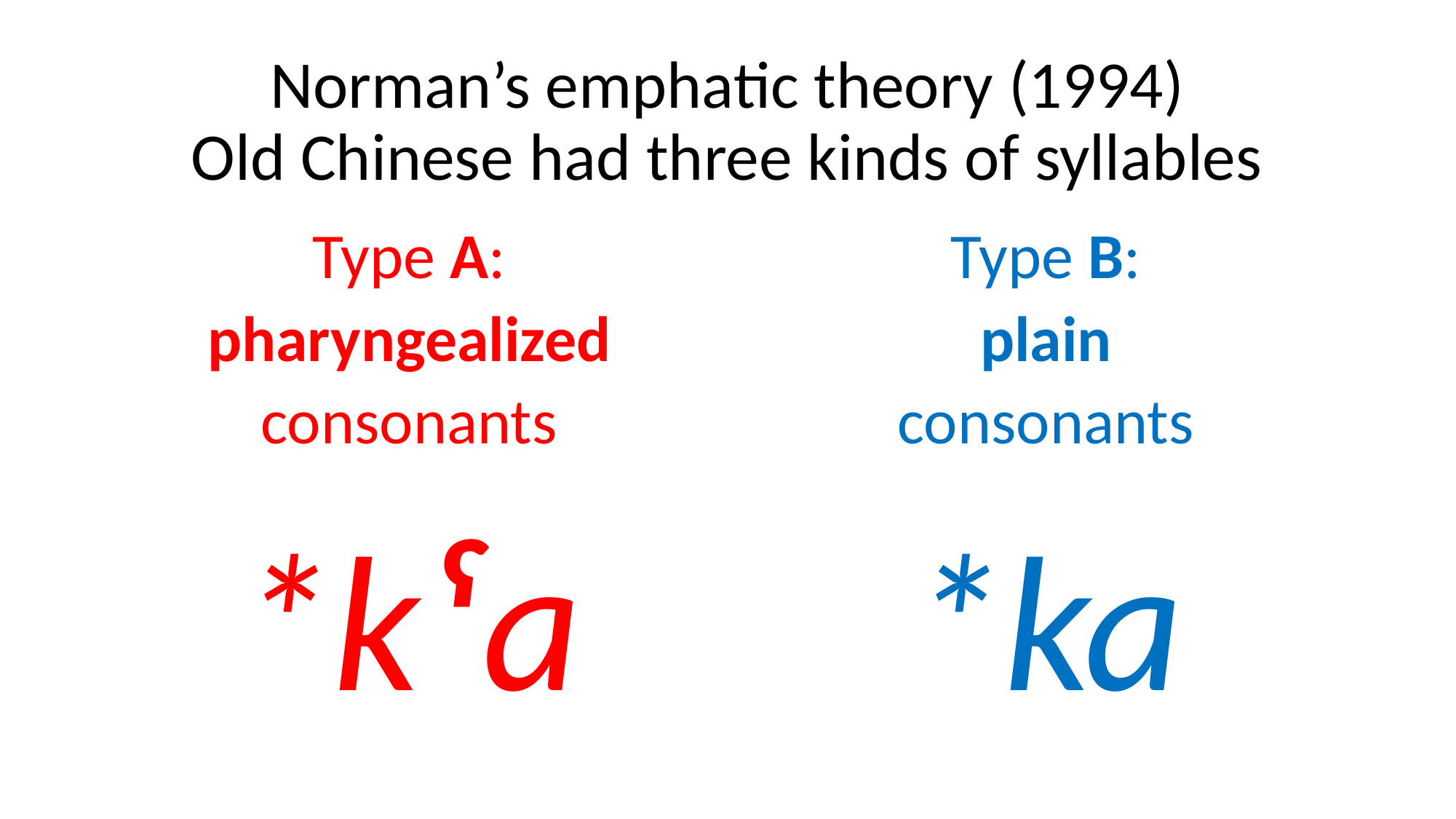

# Norman’s emphatic theory (1994) Old Chinese had three kinds of syllables
Type A:
pharyngealized
consonants

*kˁa
Type B:
plain
consonants

*ka